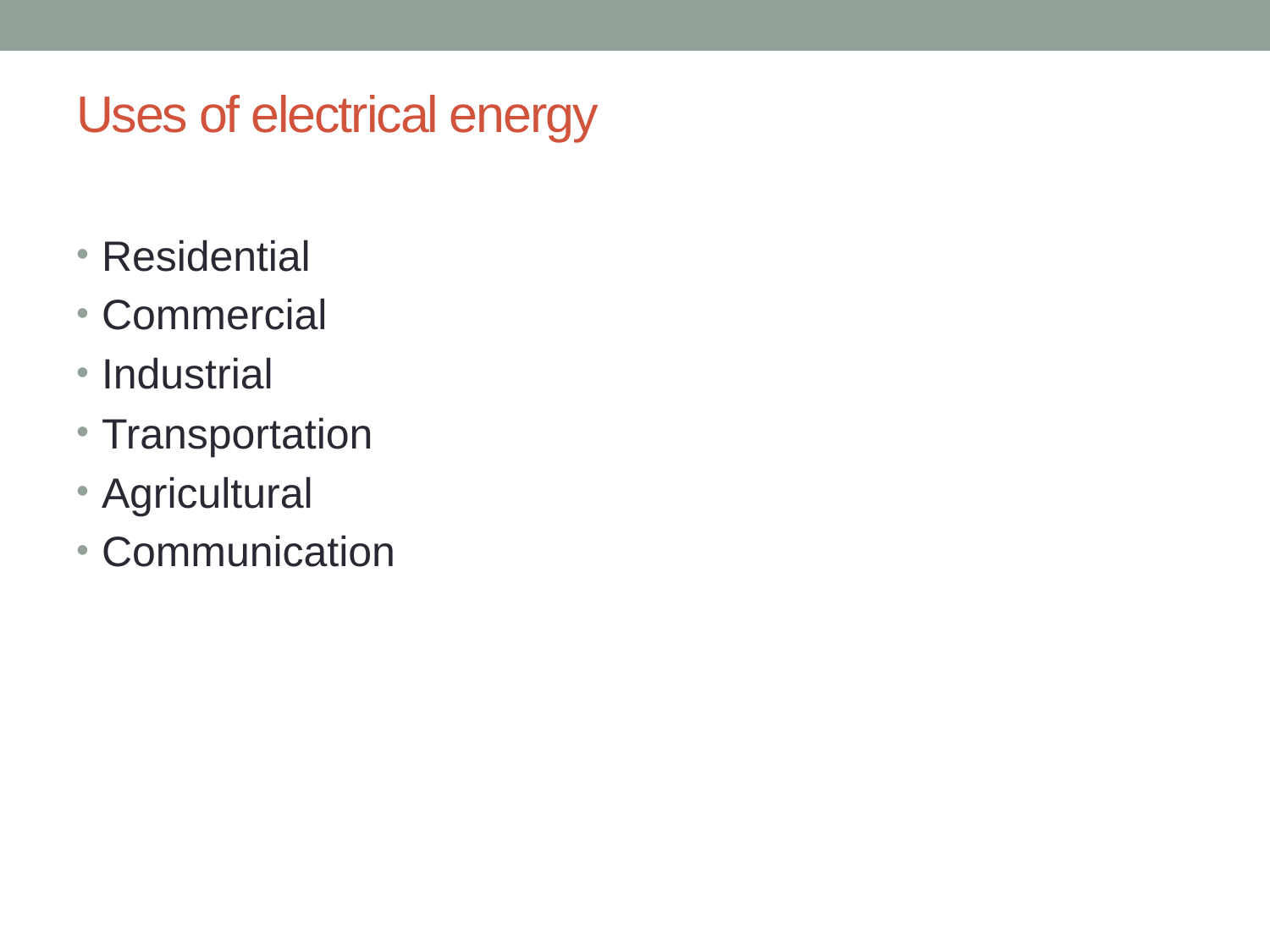

# Uses of electrical energy
Residential
Commercial
Industrial
Transportation
Agricultural
Communication